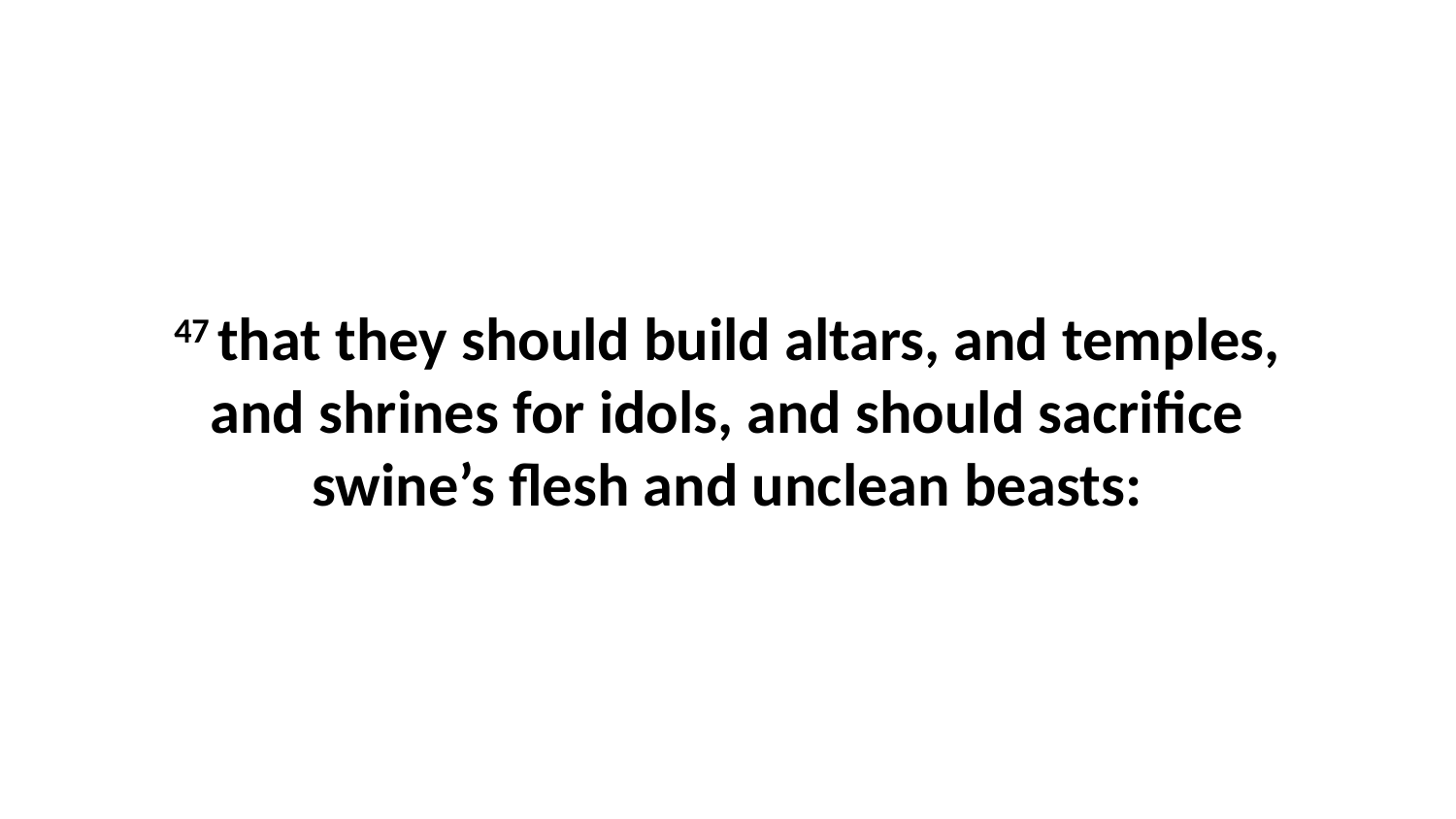

47 that they should build altars, and temples, and shrines for idols, and should sacrifice swine’s flesh and unclean beasts: